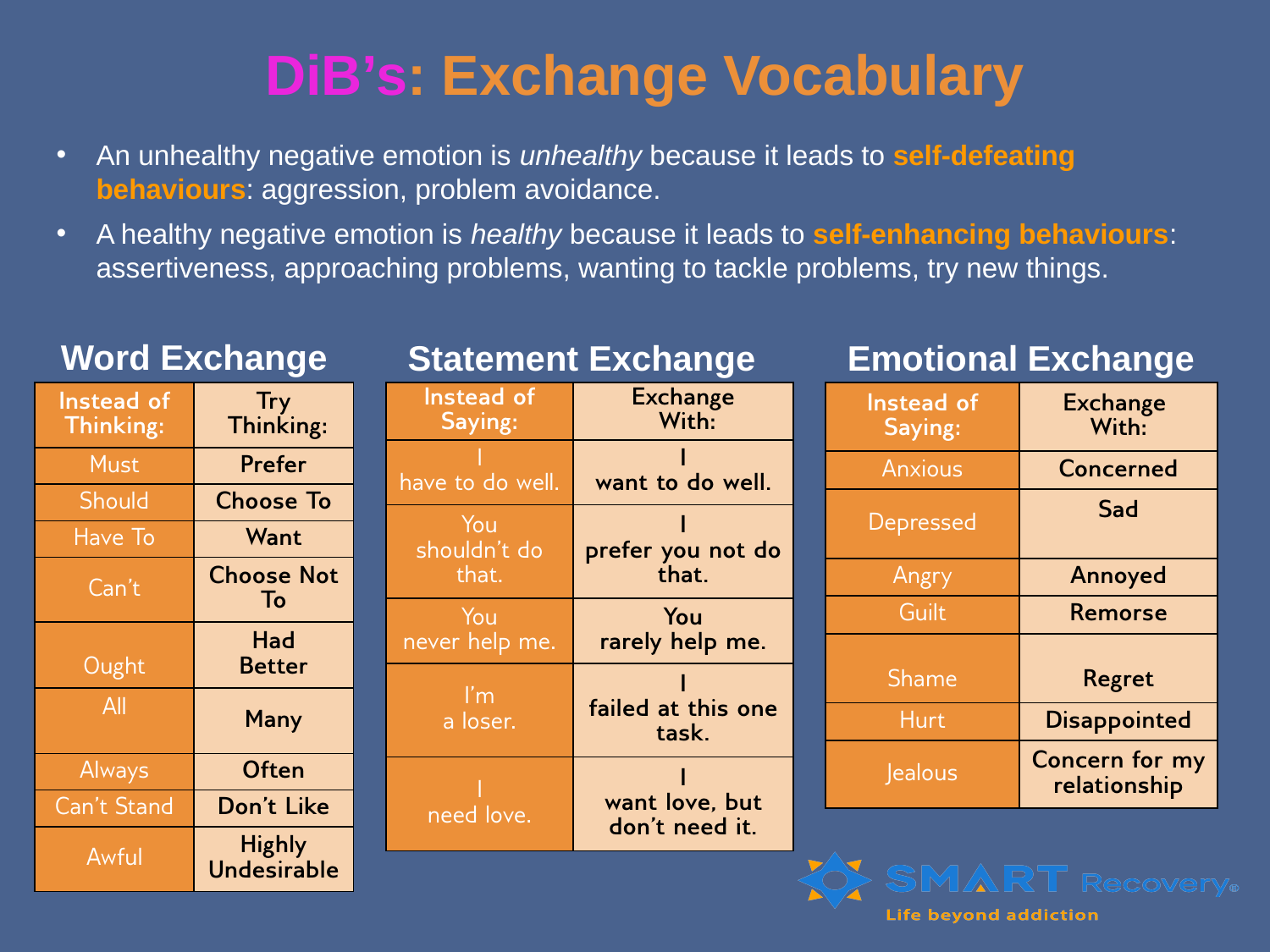

# DiB’s: Exchange Vocabulary
An unhealthy negative emotion is unhealthy because it leads to self-defeating behaviours: aggression, problem avoidance.
A healthy negative emotion is healthy because it leads to self-enhancing behaviours: assertiveness, approaching problems, wanting to tackle problems, try new things.
Word Exchange
Statement Exchange
Emotional Exchange
| Instead of Thinking: | Try Thinking: |
| --- | --- |
| Must | Prefer |
| Should | Choose To |
| Have To | Want |
| Can’t | Choose Not To |
| Ought | Had Better |
| All | Many |
| Always | Often |
| Can’t Stand | Don’t Like |
| Awful | Highly Undesirable |
| Instead of Saying: | Exchange With: |
| --- | --- |
| I have to do well. | I want to do well. |
| You shouldn’t do that. | I prefer you not do that. |
| You never help me. | You rarely help me. |
| I’m a loser. | I failed at this one task. |
| I need love. | I want love, but don’t need it. |
| Instead of Saying: | Exchange With: |
| --- | --- |
| Anxious | Concerned |
| Depressed | Sad |
| Angry | Annoyed |
| Guilt | Remorse |
| Shame | Regret |
| Hurt | Disappointed |
| Jealous | Concern for my relationship |